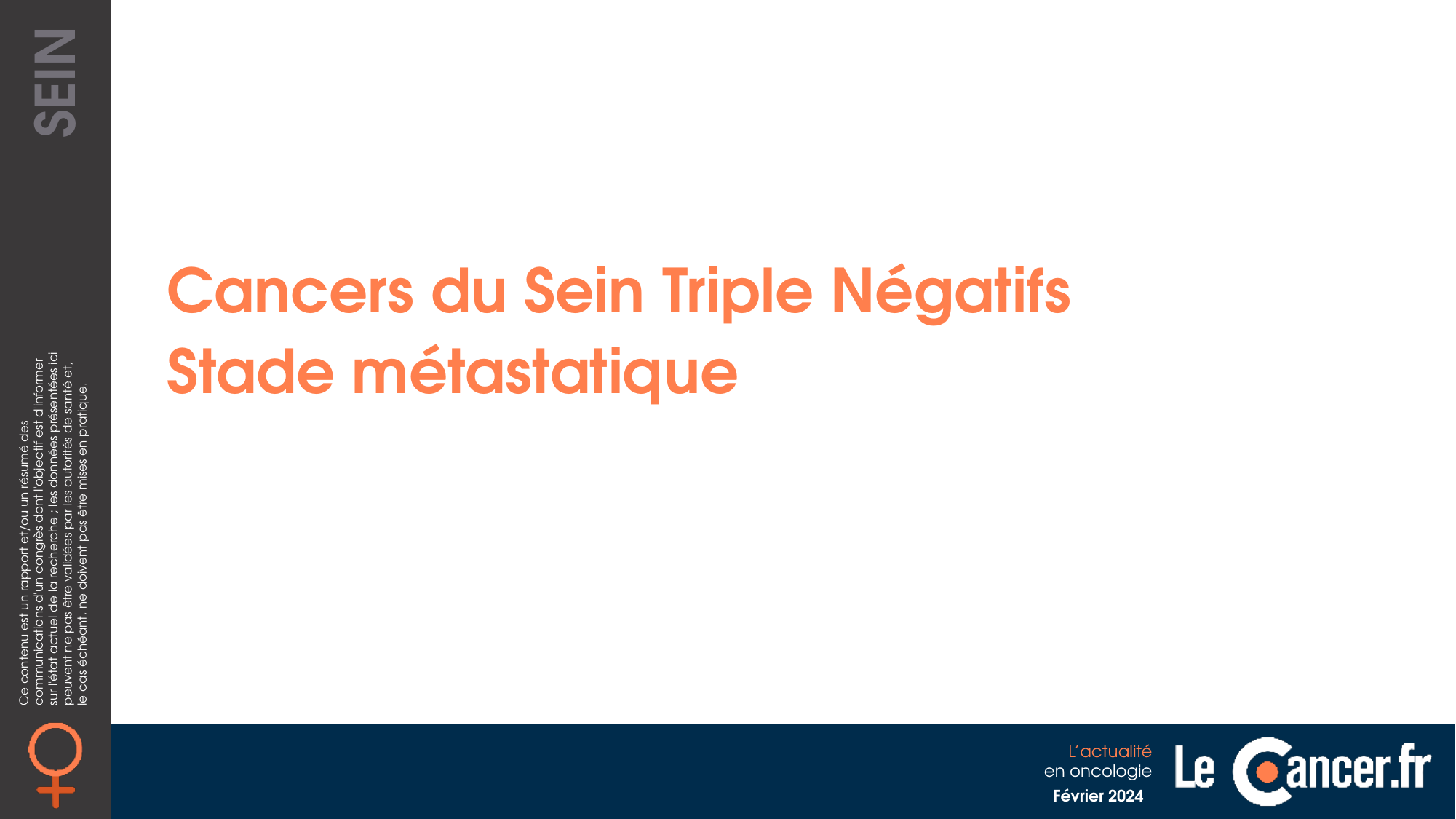

Cancers du Sein Triple Négatifs
Stade métastatique
Février 2024